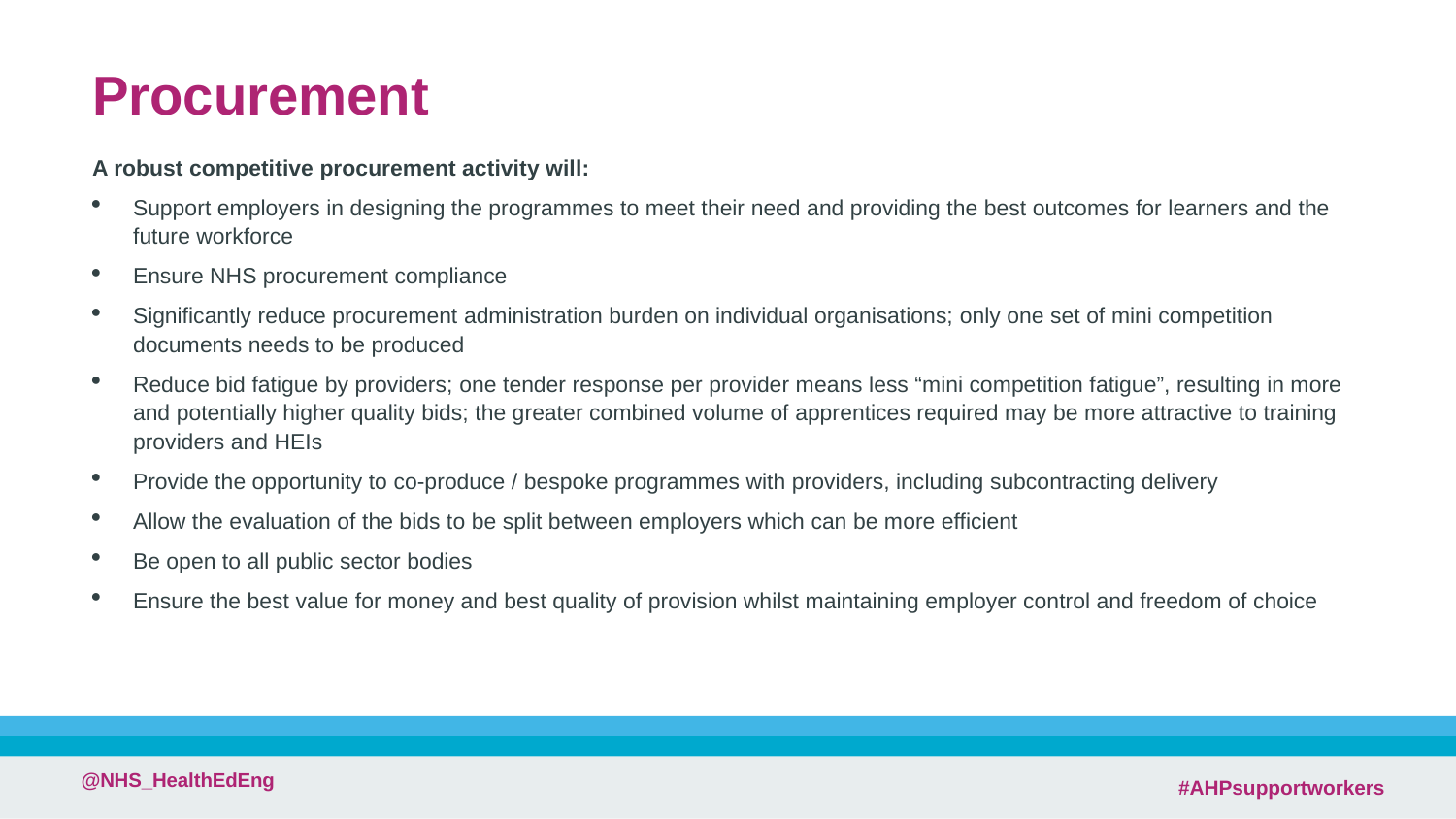

# Procurement
A robust competitive procurement activity will:
Support employers in designing the programmes to meet their need and providing the best outcomes for learners and the future workforce
Ensure NHS procurement compliance
Significantly reduce procurement administration burden on individual organisations; only one set of mini competition documents needs to be produced
Reduce bid fatigue by providers; one tender response per provider means less “mini competition fatigue”, resulting in more and potentially higher quality bids; the greater combined volume of apprentices required may be more attractive to training providers and HEIs
Provide the opportunity to co-produce / bespoke programmes with providers, including subcontracting delivery
Allow the evaluation of the bids to be split between employers which can be more efficient
Be open to all public sector bodies
Ensure the best value for money and best quality of provision whilst maintaining employer control and freedom of choice
 #AHPsupportworkers